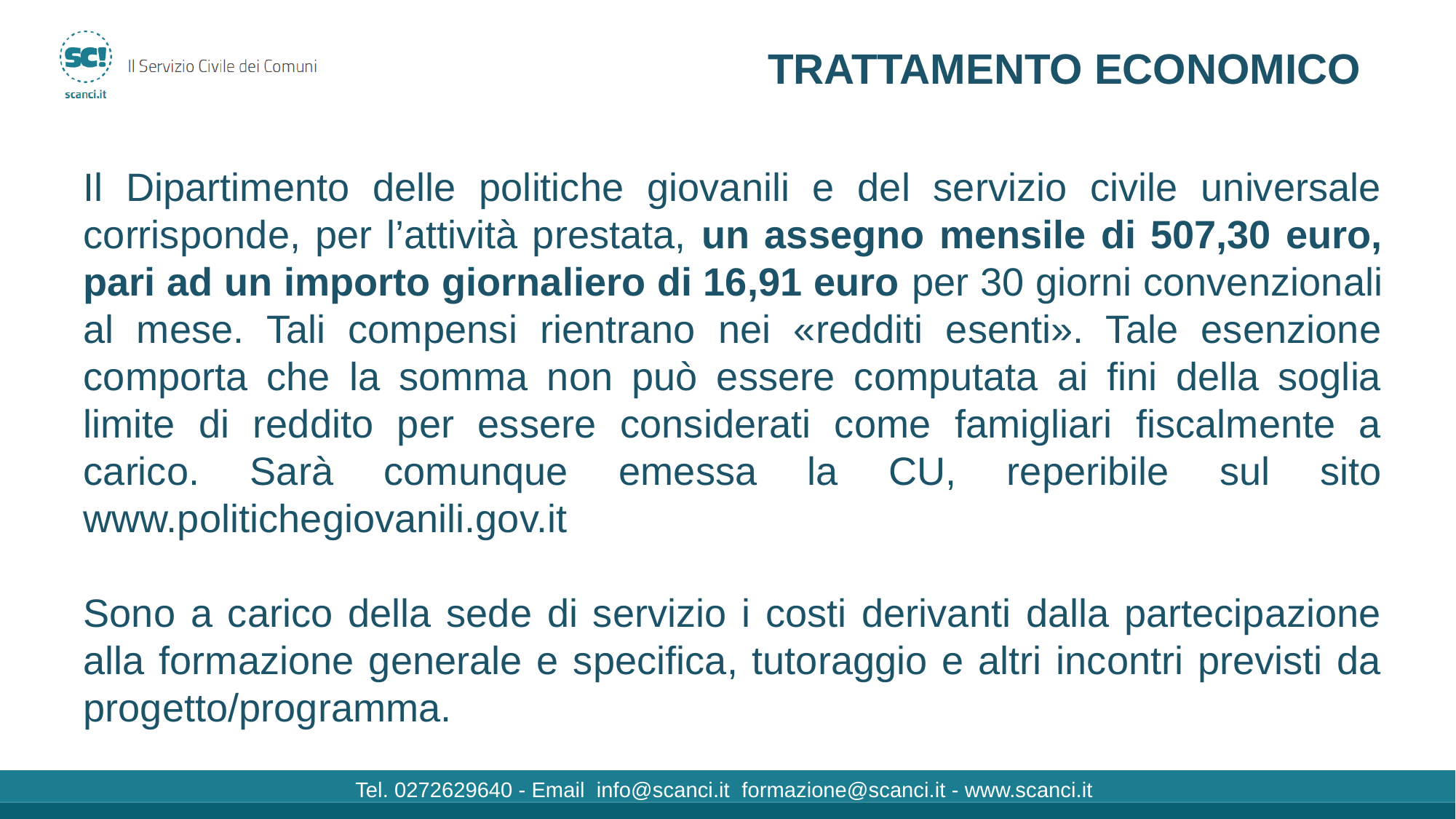

# TRATTAMENTO ECONOMICO
Il Dipartimento delle politiche giovanili e del servizio civile universale corrisponde, per l’attività prestata, un assegno mensile di 507,30 euro, pari ad un importo giornaliero di 16,91 euro per 30 giorni convenzionali al mese. Tali compensi rientrano nei «redditi esenti». Tale esenzione comporta che la somma non può essere computata ai fini della soglia limite di reddito per essere considerati come famigliari fiscalmente a carico. Sarà comunque emessa la CU, reperibile sul sito www.politichegiovanili.gov.it

Sono a carico della sede di servizio i costi derivanti dalla partecipazione alla formazione generale e specifica, tutoraggio e altri incontri previsti da progetto/programma.